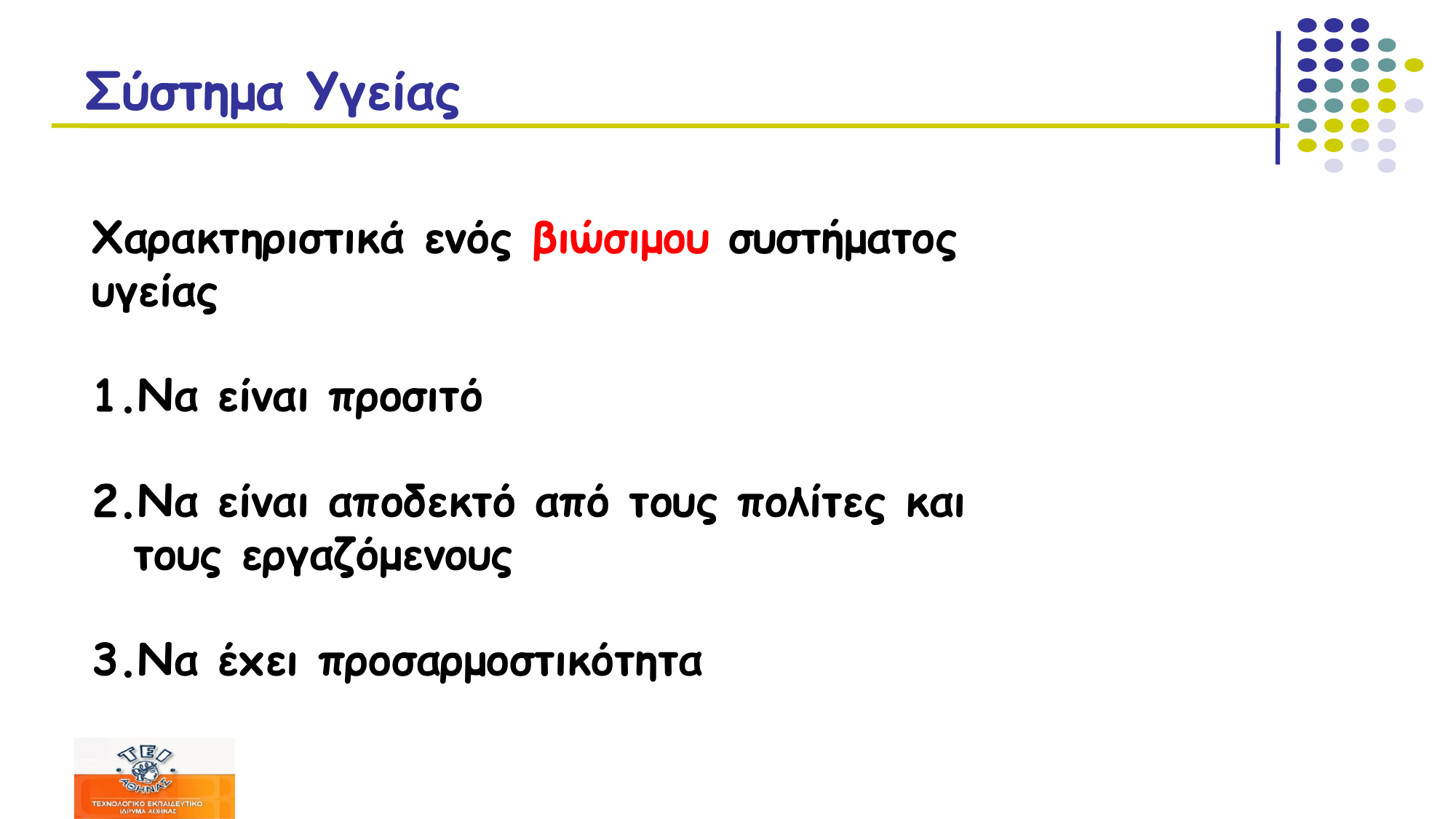

# Σύστημα Υγείας
Χαρακτηριστικά ενός βιώσιμου συστήματος υγείας

Να είναι προσιτό

Να είναι αποδεκτό από τους πολίτες και τους εργαζόμενους

Να έχει προσαρμοστικότητα